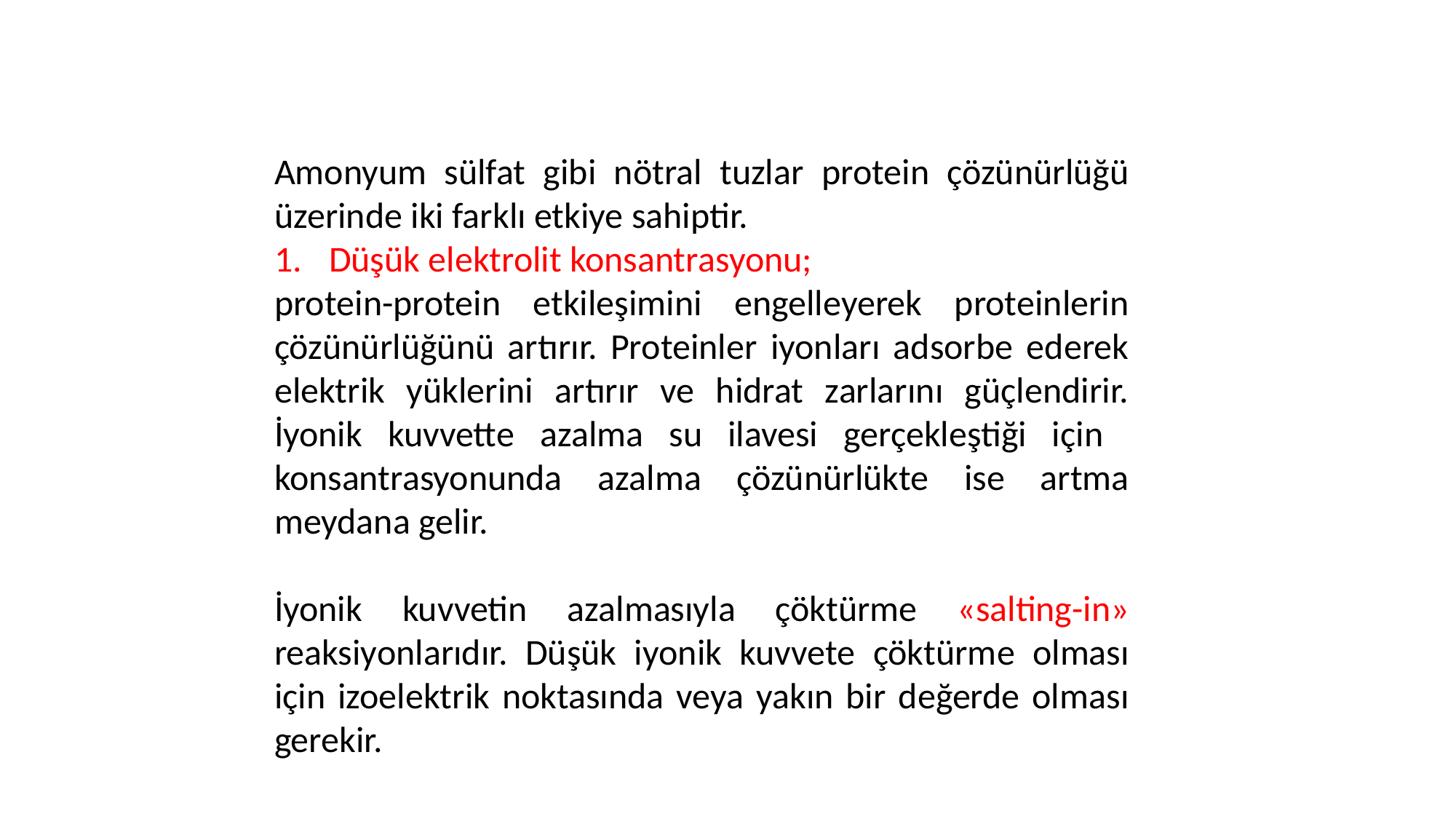

Amonyum sülfat gibi nötral tuzlar protein çözünürlüğü üzerinde iki farklı etkiye sahiptir.
Düşük elektrolit konsantrasyonu;
protein-protein etkileşimini engelleyerek proteinlerin çözünürlüğünü artırır. Proteinler iyonları adsorbe ederek elektrik yüklerini artırır ve hidrat zarlarını güçlendirir. İyonik kuvvette azalma su ilavesi gerçekleştiği için  konsantrasyonunda azalma çözünürlükte ise artma meydana gelir.

İyonik kuvvetin azalmasıyla çöktürme «salting-in» reaksiyonlarıdır. Düşük iyonik kuvvete çöktürme olması için izoelektrik noktasında veya yakın bir değerde olması gerekir.